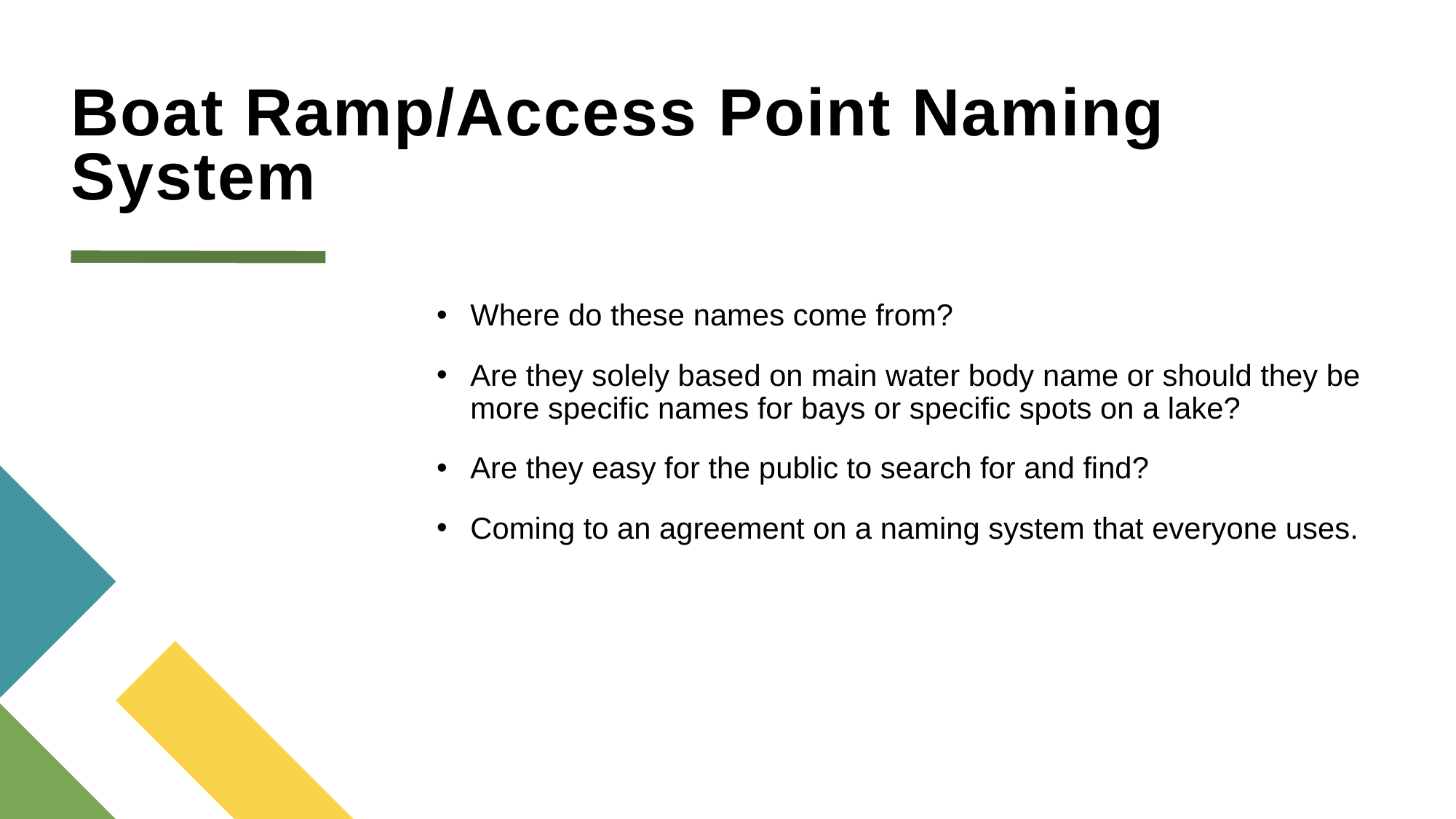

# Boat Ramp/Access Point Naming System
Where do these names come from?
Are they solely based on main water body name or should they be more specific names for bays or specific spots on a lake?
Are they easy for the public to search for and find?
Coming to an agreement on a naming system that everyone uses.